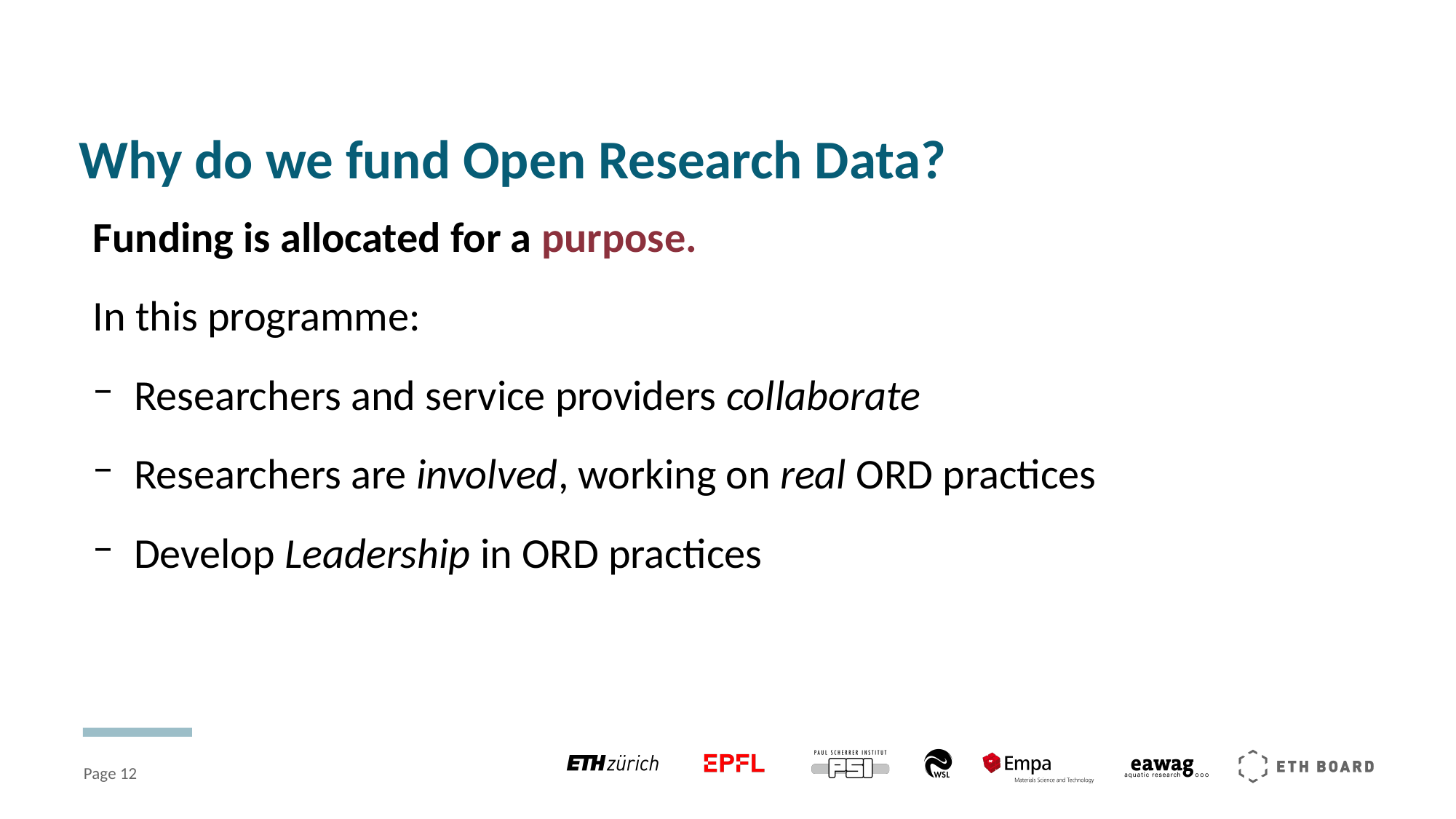

# Why do we fund Open Research Data?
Funding is allocated for a purpose.
In this programme:
Researchers and service providers collaborate
Researchers are involved, working on real ORD practices
Develop Leadership in ORD practices
Page 12